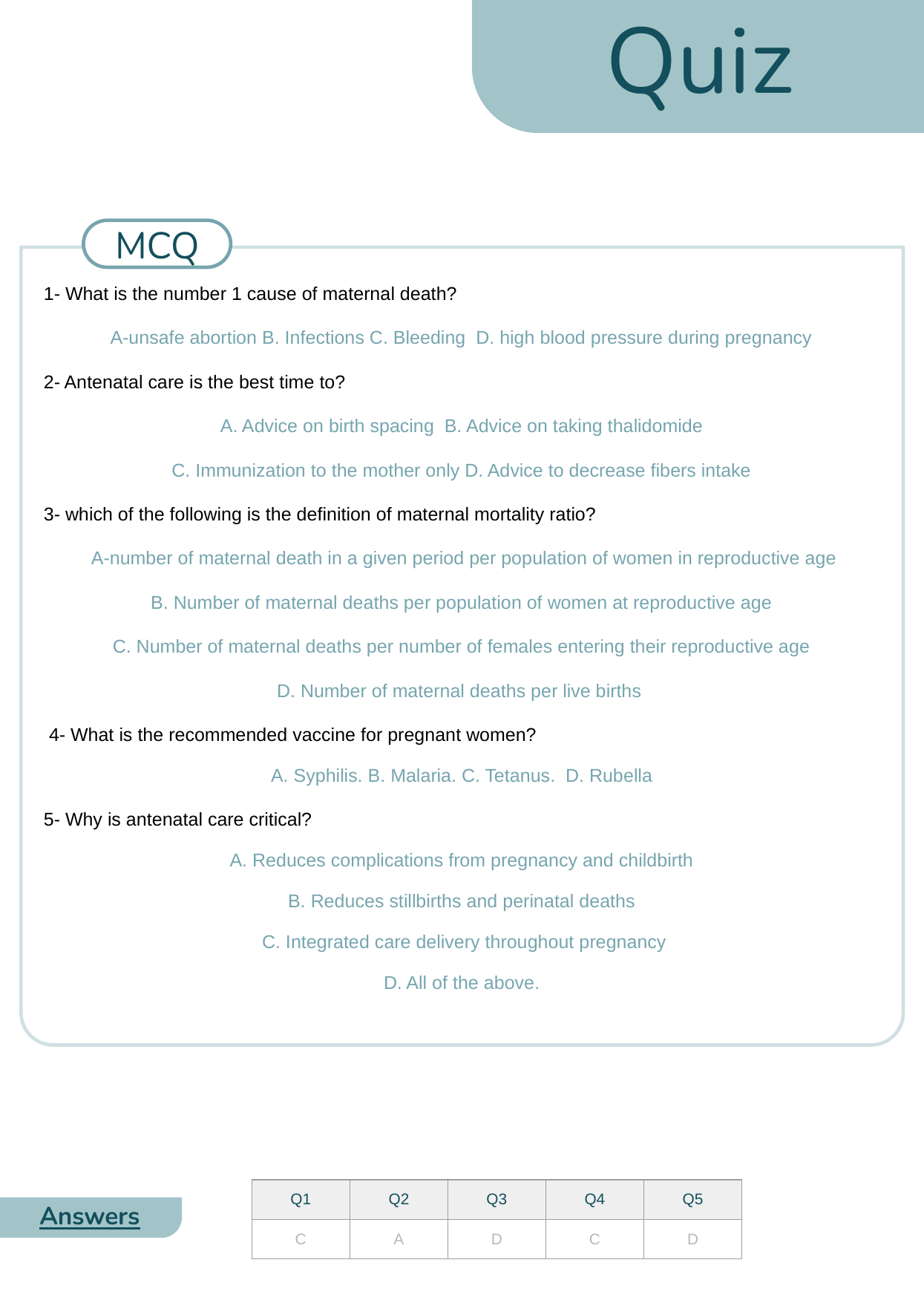

Quiz
MCQ

1- What is the number 1 cause of maternal death?
A-unsafe abortion B. Infections C. Bleeding  D. high blood pressure during pregnancy
2- Antenatal care is the best time to?
A. Advice on birth spacing  B. Advice on taking thalidomide
C. Immunization to the mother only D. Advice to decrease fibers intake
3- which of the following is the definition of maternal mortality ratio?
 A-number of maternal death in a given period per population of women in reproductive age
B. Number of maternal deaths per population of women at reproductive age
C. Number of maternal deaths per number of females entering their reproductive age
D. Number of maternal deaths per live births
 4- What is the recommended vaccine for pregnant women?
A. Syphilis. B. Malaria. C. Tetanus.  D. Rubella
5- Why is antenatal care critical?
A. Reduces complications from pregnancy and childbirth
B. Reduces stillbirths and perinatal deaths
 C. Integrated care delivery throughout pregnancy
D. All of the above.
| Q1 | Q2 | Q3 | Q4 | Q5 |
| --- | --- | --- | --- | --- |
| C | A | D | C | D |
Answers